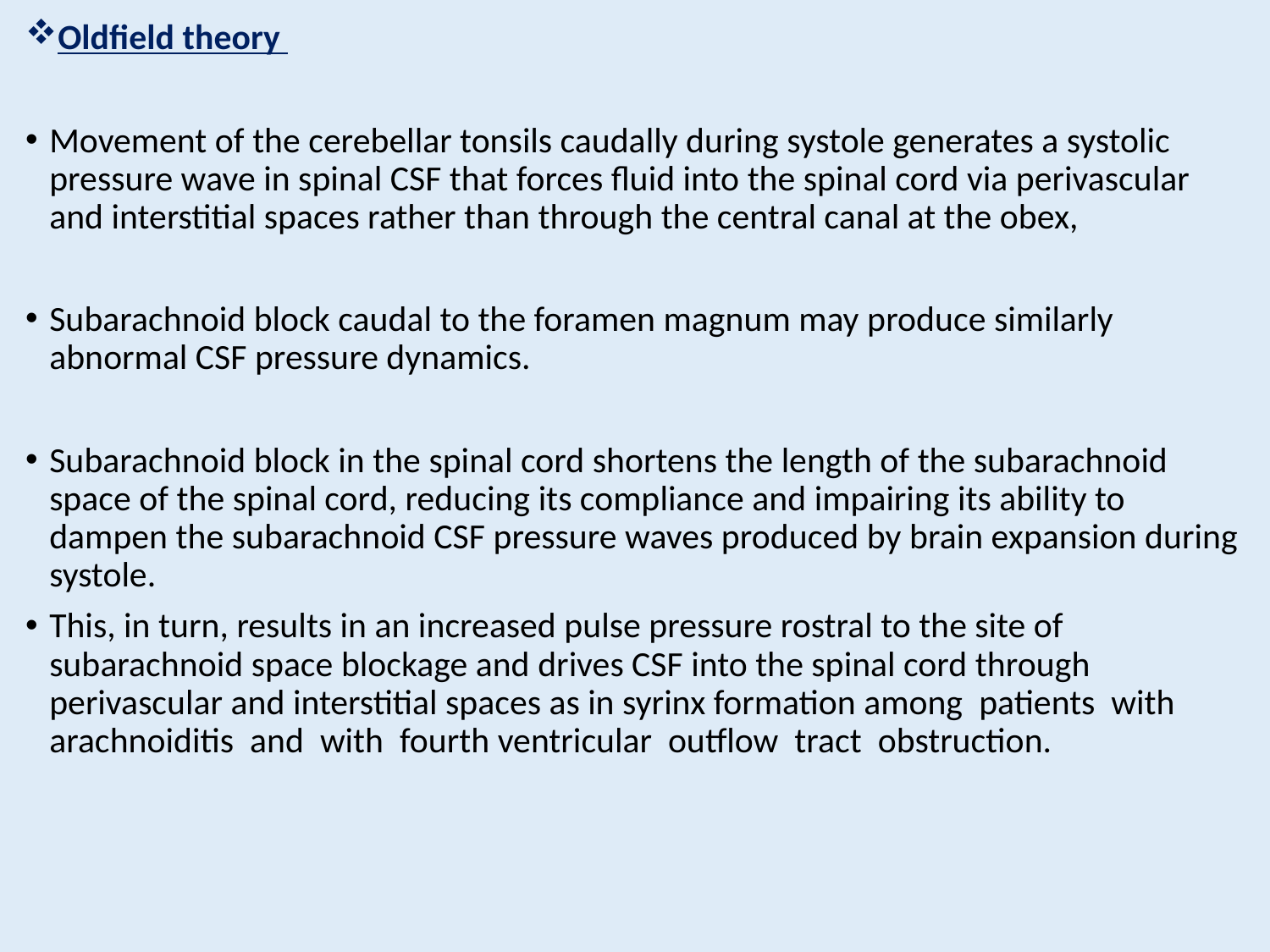

Oldfield theory

Movement of the cerebellar tonsils caudally during systole generates a systolic pressure wave in spinal CSF that forces fluid into the spinal cord via perivascular and interstitial spaces rather than through the central canal at the obex,

Subarachnoid block caudal to the foramen magnum may produce similarly   abnormal CSF pressure dynamics.

Subarachnoid block in the spinal cord shortens the length of the subarachnoid space of the spinal cord, reducing its compliance and impairing its ability to dampen the subarachnoid CSF pressure waves produced by brain expansion during systole.
This, in turn, results in an increased pulse pressure rostral to the site of subarachnoid space blockage and drives CSF into the spinal cord through perivascular and interstitial spaces as in syrinx formation among  patients  with  arachnoiditis  and  with  fourth ventricular  outflow  tract  obstruction.